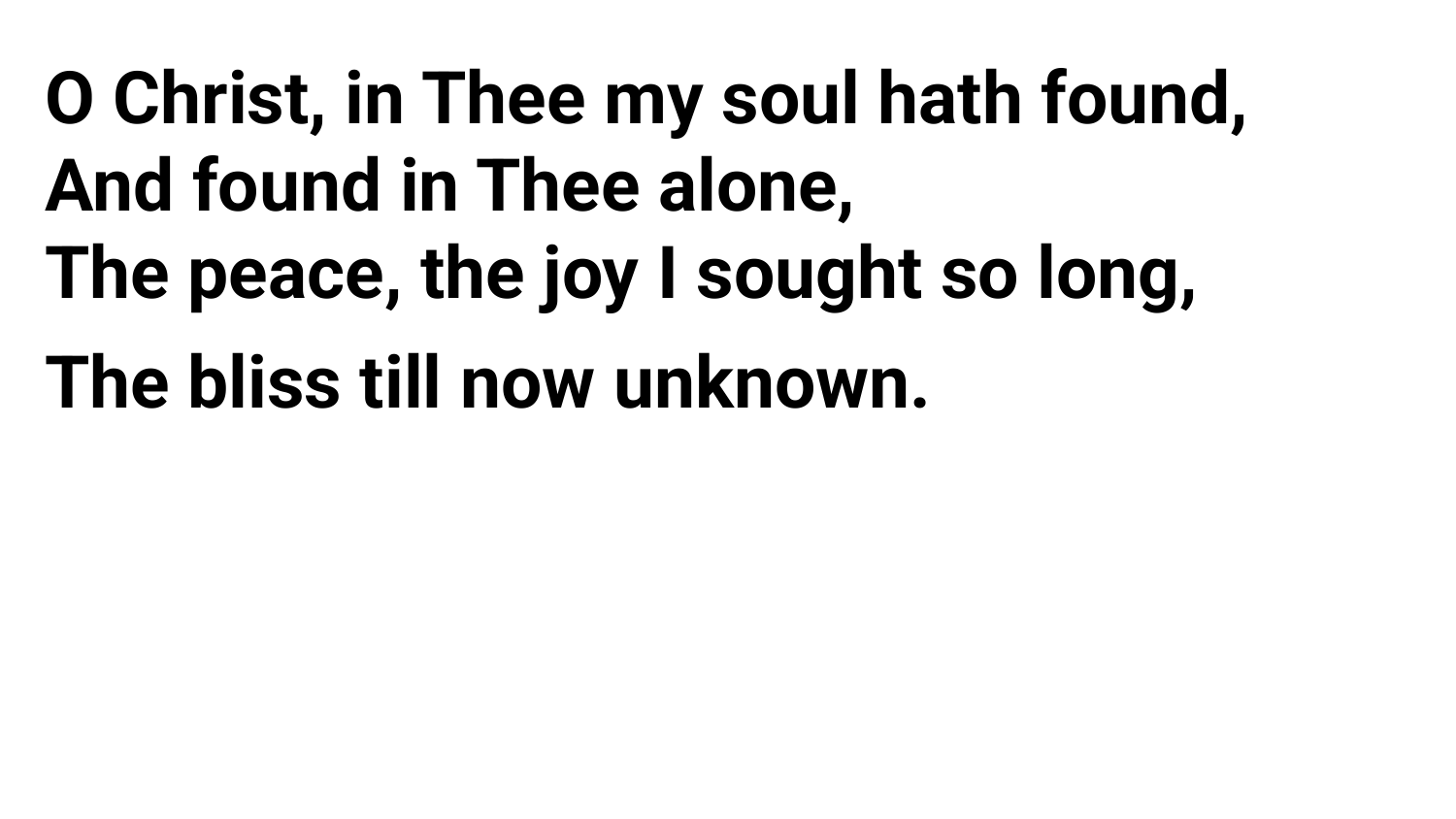

O Christ, in Thee my soul hath found,
And found in Thee alone,
The peace, the joy I sought so long,
The bliss till now unknown.